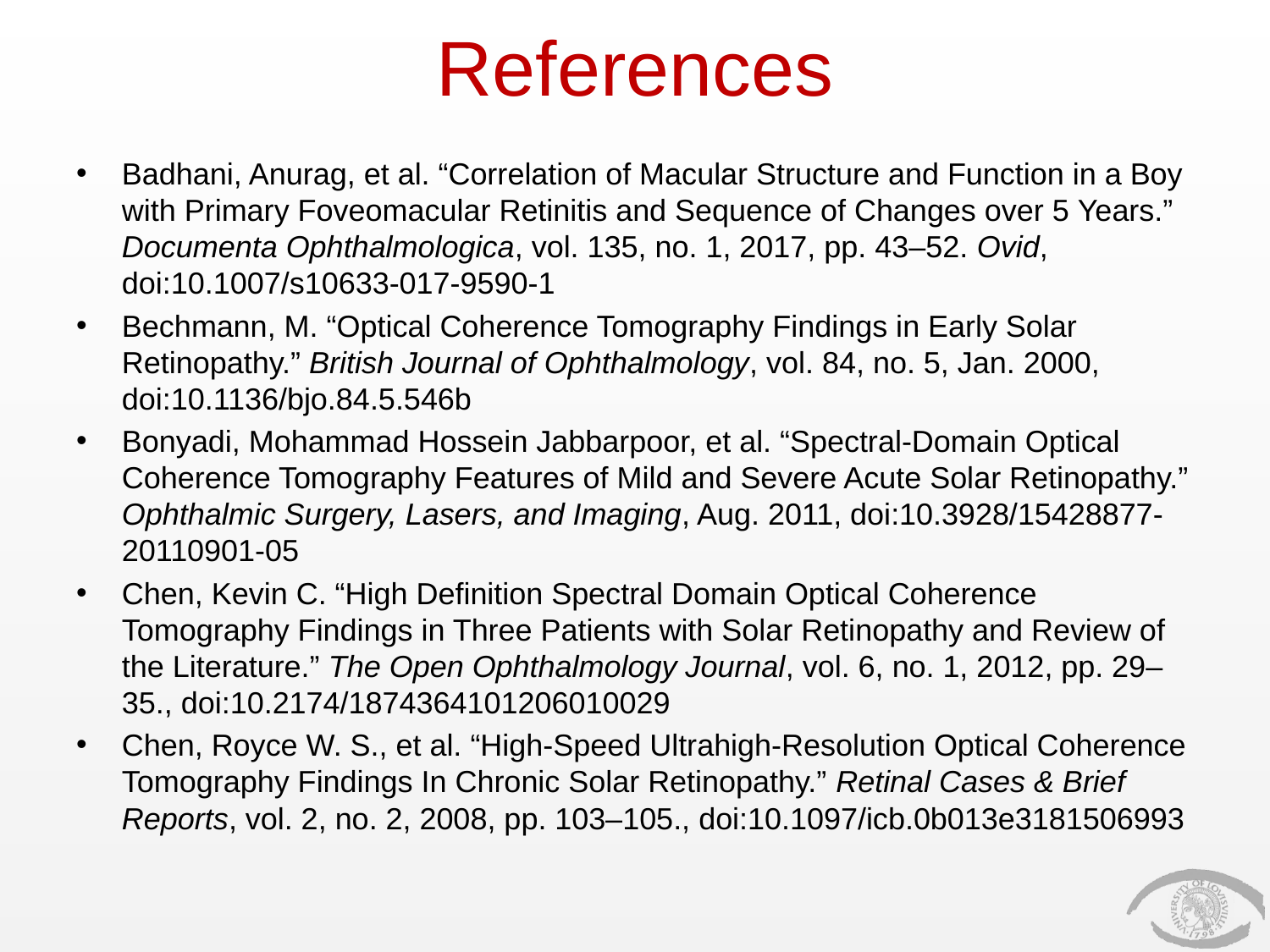

# References
Badhani, Anurag, et al. “Correlation of Macular Structure and Function in a Boy with Primary Foveomacular Retinitis and Sequence of Changes over 5 Years.” Documenta Ophthalmologica, vol. 135, no. 1, 2017, pp. 43–52. Ovid, doi:10.1007/s10633-017-9590-1
Bechmann, M. “Optical Coherence Tomography Findings in Early Solar Retinopathy.” British Journal of Ophthalmology, vol. 84, no. 5, Jan. 2000, doi:10.1136/bjo.84.5.546b
Bonyadi, Mohammad Hossein Jabbarpoor, et al. “Spectral-Domain Optical Coherence Tomography Features of Mild and Severe Acute Solar Retinopathy.” Ophthalmic Surgery, Lasers, and Imaging, Aug. 2011, doi:10.3928/15428877-20110901-05
Chen, Kevin C. “High Definition Spectral Domain Optical Coherence Tomography Findings in Three Patients with Solar Retinopathy and Review of the Literature.” The Open Ophthalmology Journal, vol. 6, no. 1, 2012, pp. 29–35., doi:10.2174/1874364101206010029
Chen, Royce W. S., et al. “High-Speed Ultrahigh-Resolution Optical Coherence Tomography Findings In Chronic Solar Retinopathy.” Retinal Cases & Brief Reports, vol. 2, no. 2, 2008, pp. 103–105., doi:10.1097/icb.0b013e3181506993